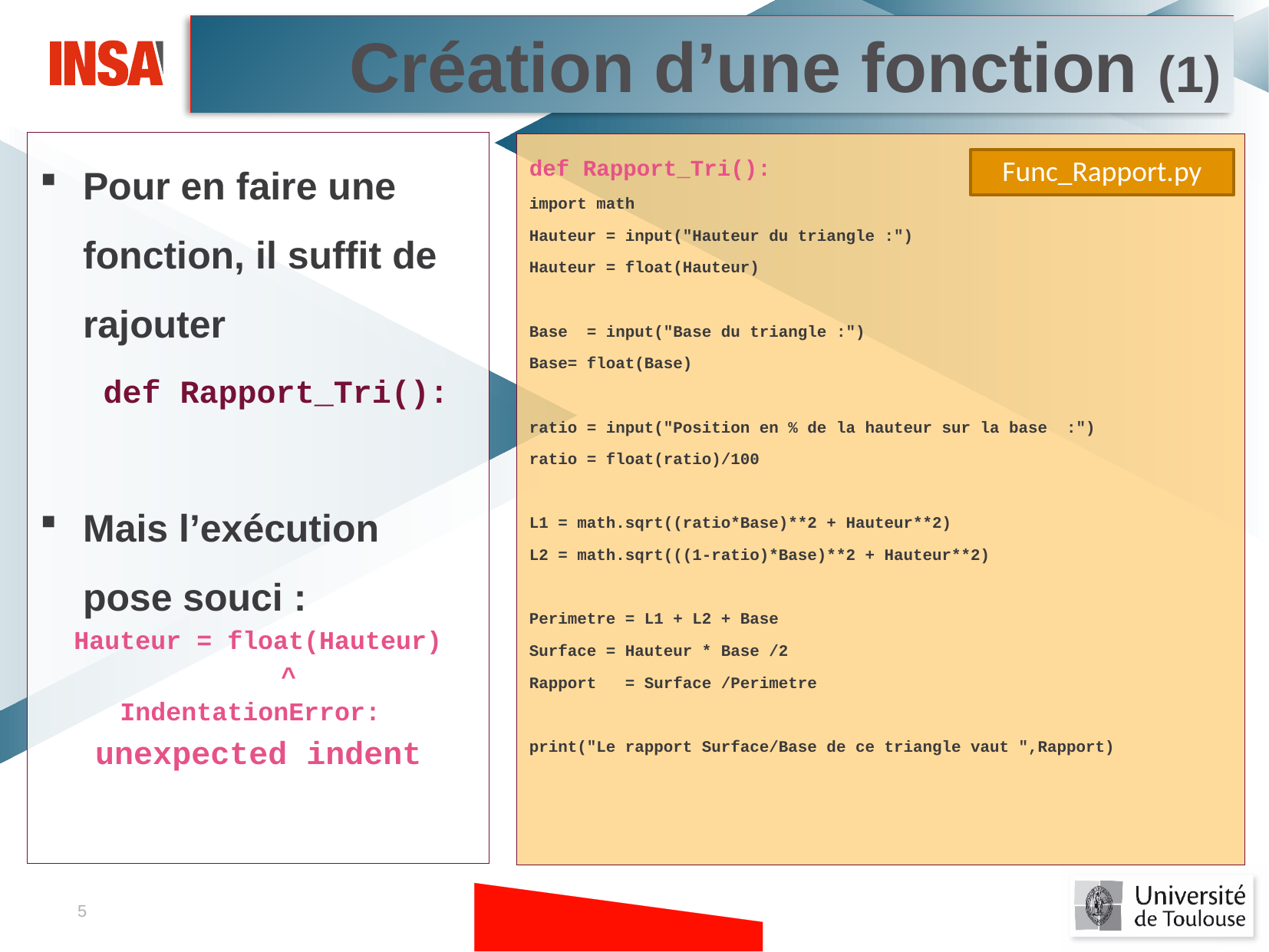

Création d’une fonction (1)
Pour en faire une fonction, il suffit de rajouter
def Rapport_Tri():

Mais l’exécution pose souci :
Hauteur = float(Hauteur)
    ^
IndentationError:
unexpected indent

def Rapport_Tri():
import math
Hauteur = input("Hauteur du triangle :")
Hauteur = float(Hauteur)

Base  = input("Base du triangle :")
Base= float(Base)

ratio = input("Position en % de la hauteur sur la base  :")
ratio = float(ratio)/100

L1 = math.sqrt((ratio*Base)**2 + Hauteur**2)
L2 = math.sqrt(((1-ratio)*Base)**2 + Hauteur**2)

Perimetre = L1 + L2 + Base
Surface = Hauteur * Base /2
Rapport   = Surface /Perimetre

print("Le rapport Surface/Base de ce triangle vaut ",Rapport)
Func_Rapport.py